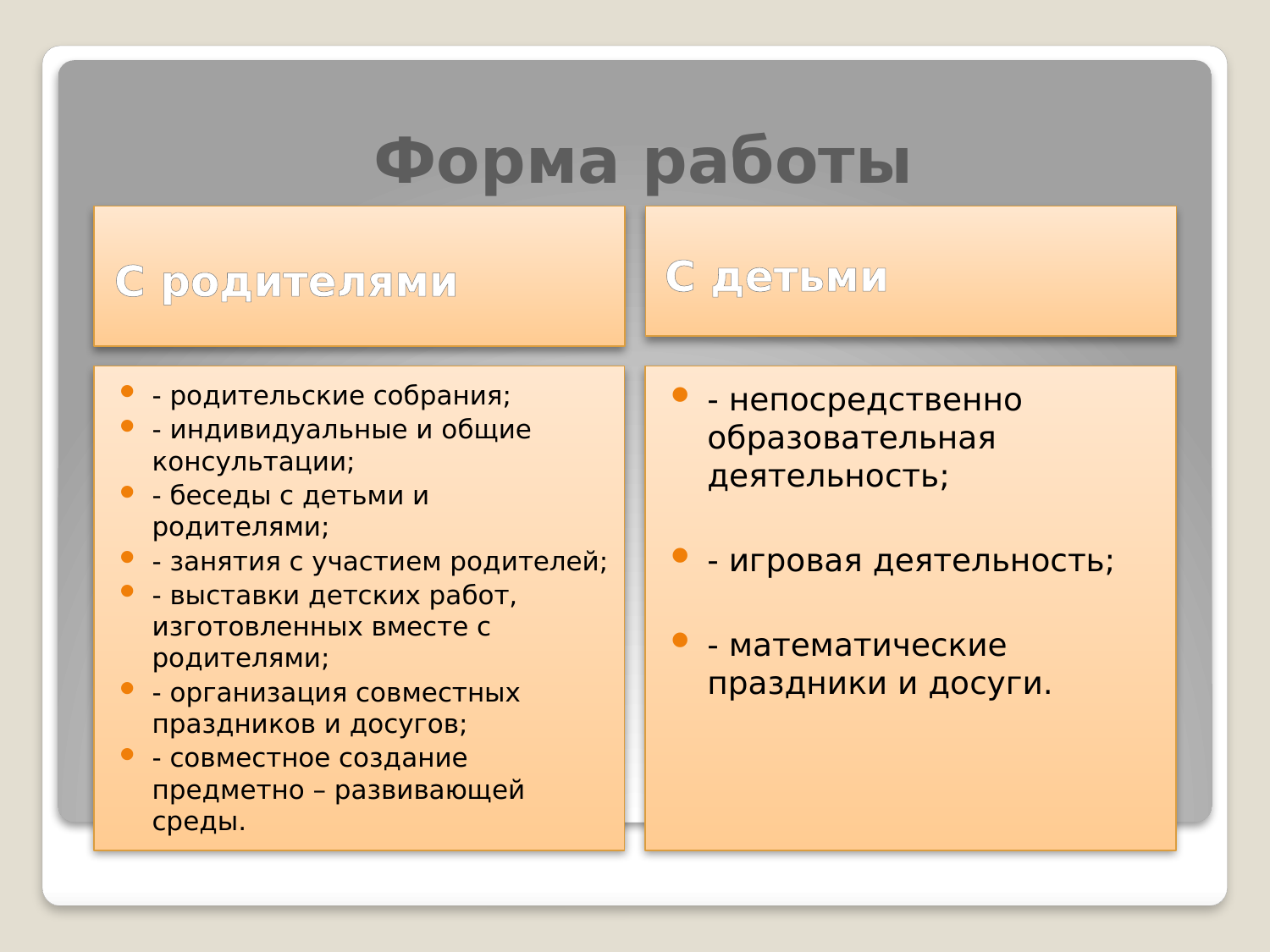

# Форма работы
С родителями
С детьми
- родительские собрания;
- индивидуальные и общие консультации;
- беседы с детьми и родителями;
- занятия с участием родителей;
- выставки детских работ, изготовленных вместе с родителями;
- организация совместных праздников и досугов;
- совместное создание предметно – развивающей среды.

- непосредственно образовательная деятельность;

- игровая деятельность;

- математические праздники и досуги.